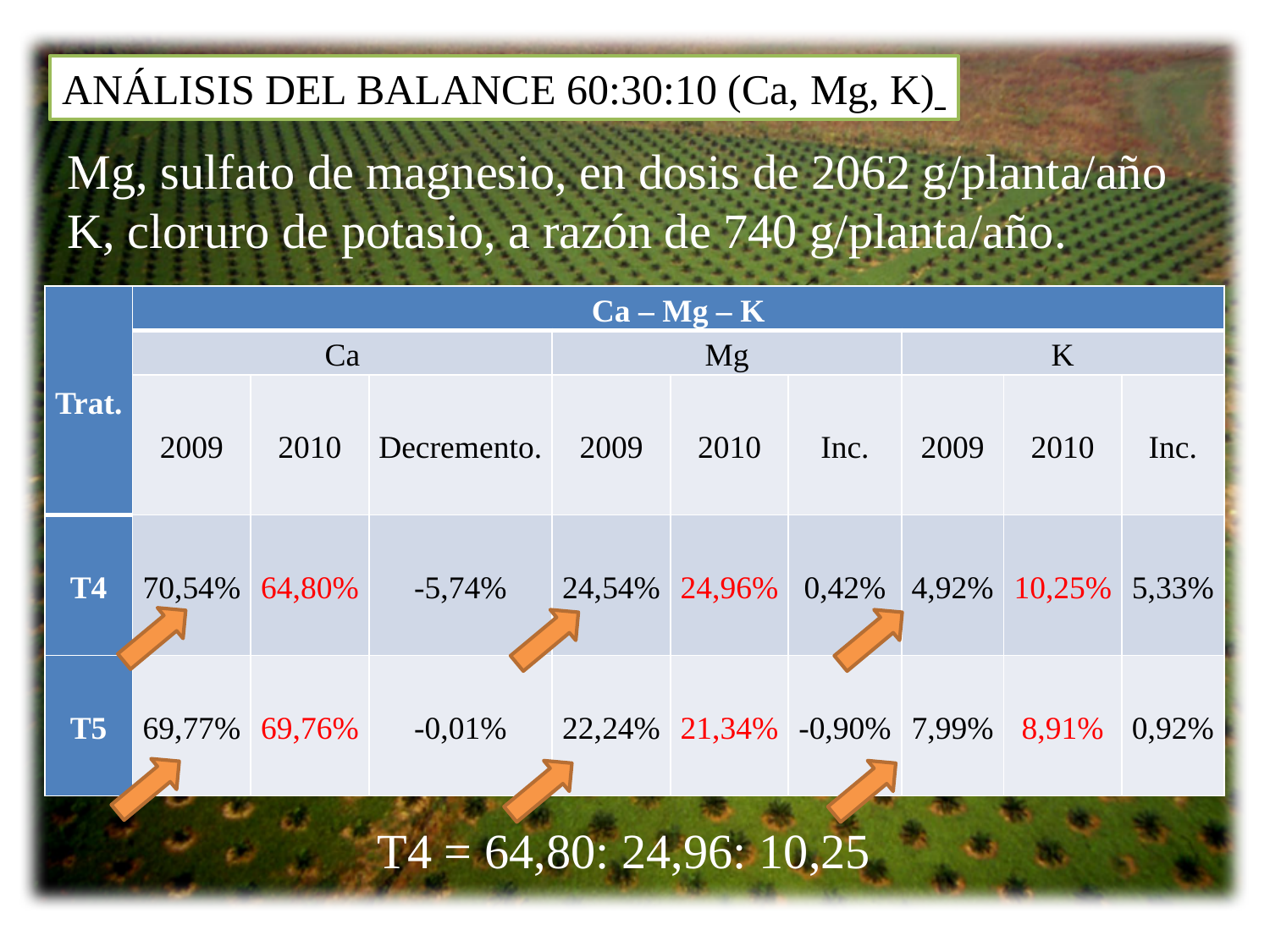

ANÁLISIS DEL BALANCE 60:30:10 (Ca, Mg, K)
Mg, sulfato de magnesio, en dosis de 2062 g/planta/año
K, cloruro de potasio, a razón de 740 g/planta/año.
| Trat. | Ca – Mg – K |  |  |  |  |  |  |  |  |
| --- | --- | --- | --- | --- | --- | --- | --- | --- | --- |
|  | Ca |  |  | Mg |  |  | K |  |  |
|  | 2009 | 2010 | Decremento. | 2009 | 2010 | Inc. | 2009 | 2010 | Inc. |
| T4 | 70,54% | 64,80% | -5,74% | 24,54% | 24,96% | 0,42% | 4,92% | 10,25% | 5,33% |
| T5 | 69,77% | 69,76% | -0,01% | 22,24% | 21,34% | -0,90% | 7,99% | 8,91% | 0,92% |

T4 = 64,80: 24,96: 10,25